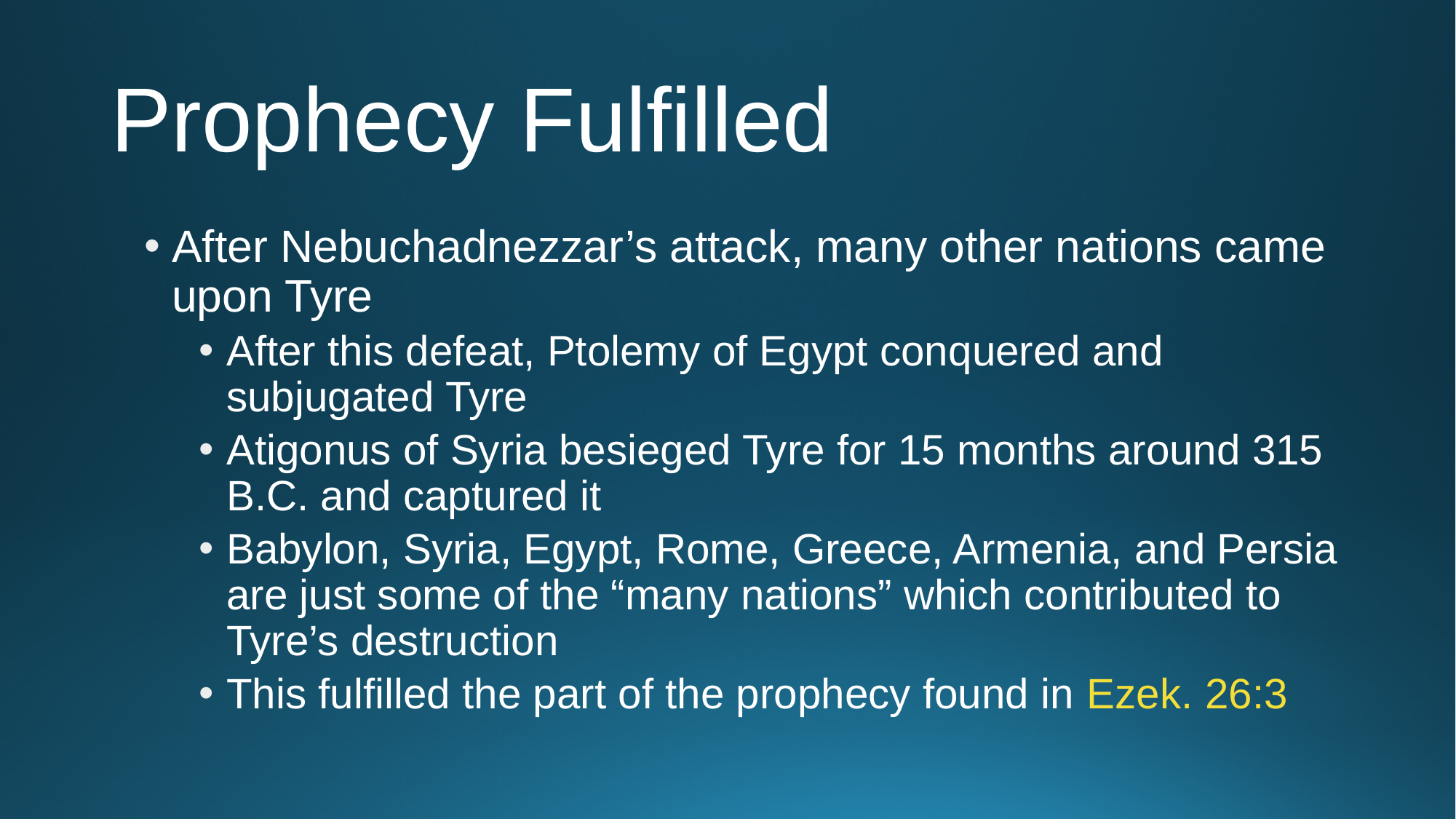

# ‌Prophecy Fulfilled
After Nebuchadnezzar’s attack, many other nations came upon Tyre‌
After this defeat, Ptolemy of Egypt conquered and subjugated Tyre‌
Atigonus of Syria besieged Tyre for 15 months around 315 B.C. and captured it‌
Babylon, Syria, Egypt, Rome, Greece, Armenia, and Persia are just some of the “many nations” which contributed to Tyre’s destruction‌
This fulfilled the part of the prophecy found in Ezek. 26:3